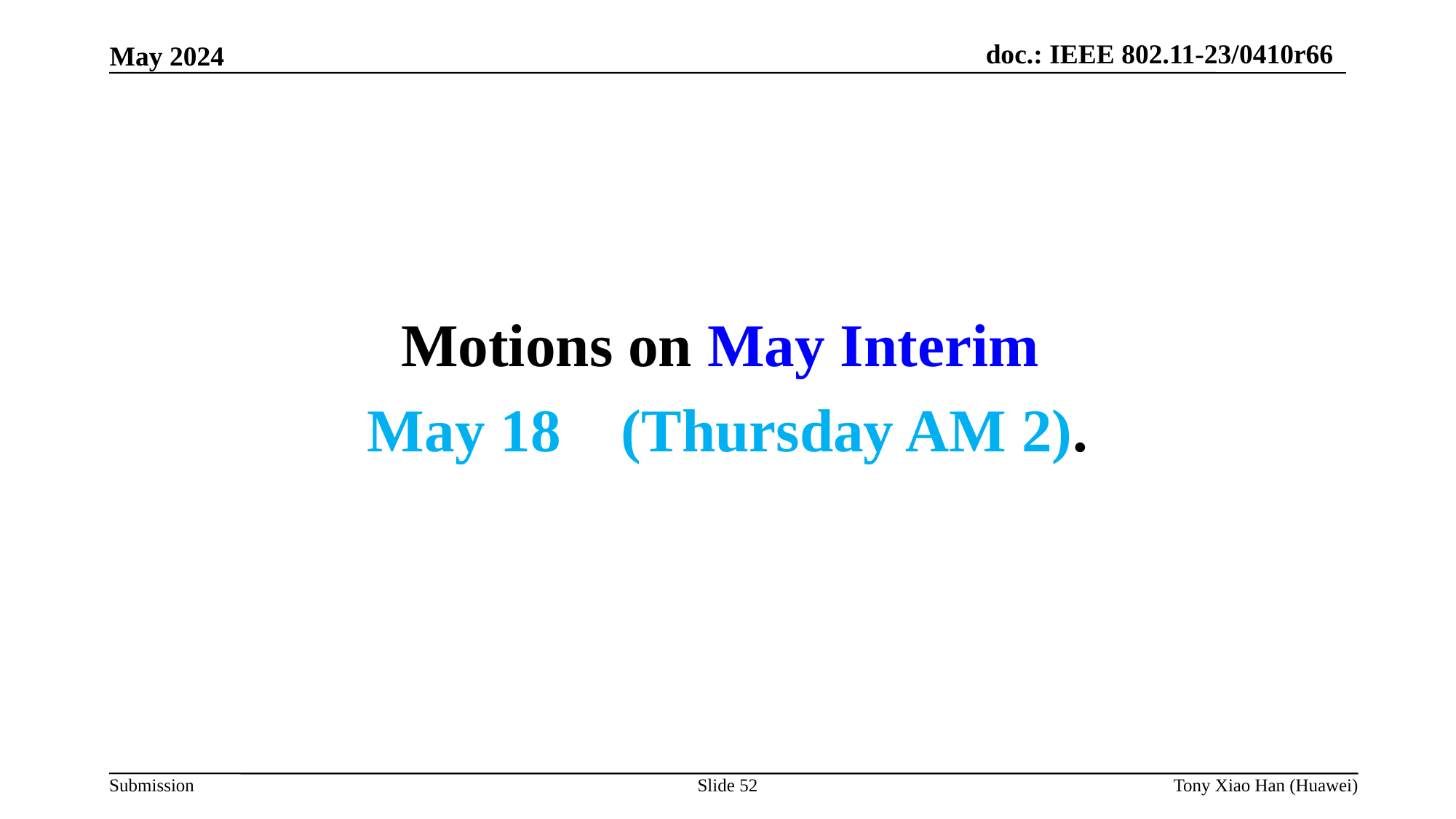

Motions on May Interim
May 18    (Thursday AM 2).